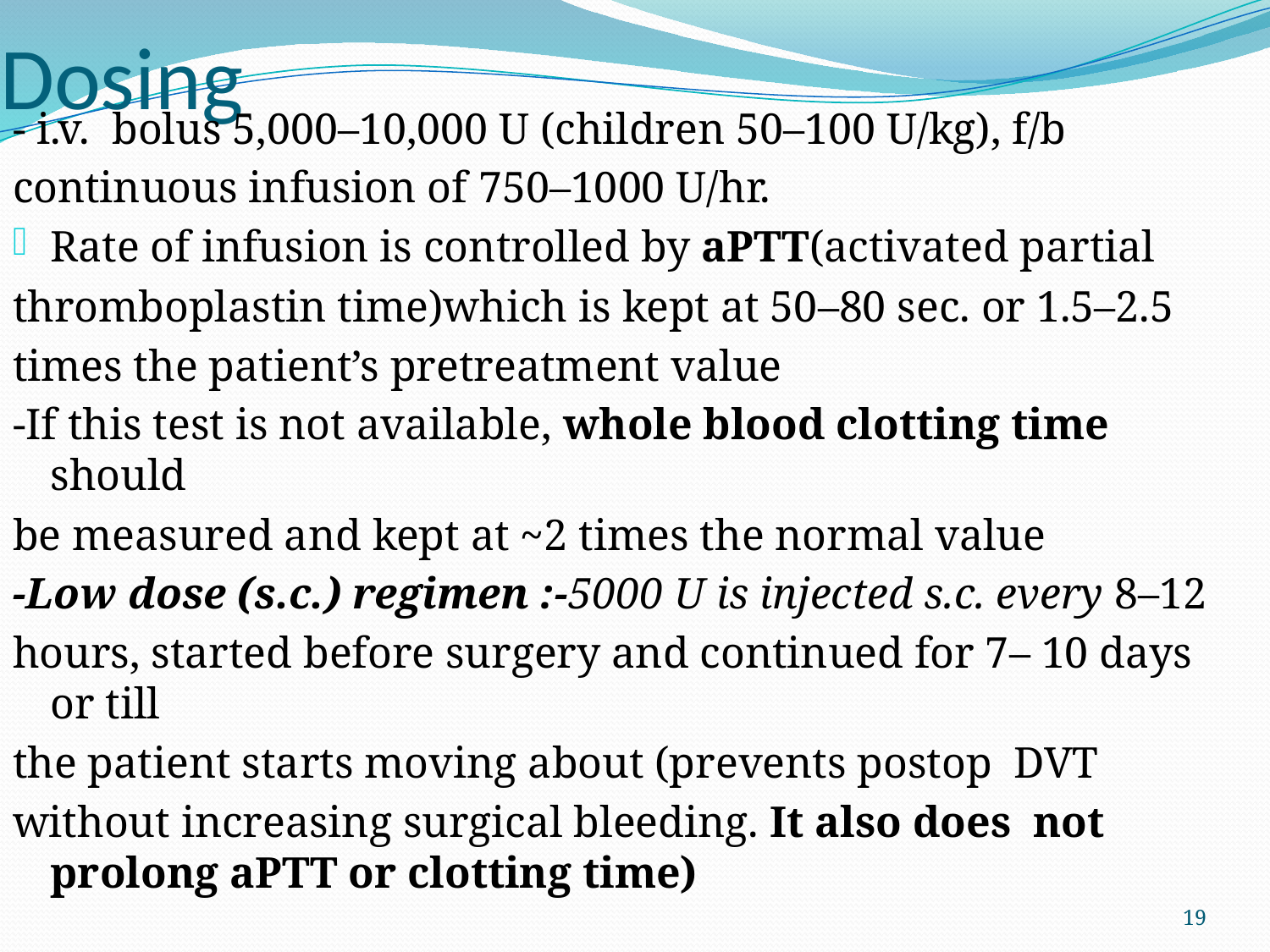

# Dosing
- i.v.  bolus 5,000–10,000 U (children 50–100 U/kg), f/b
continuous infusion of 750–1000 U/hr.
Rate of infusion is controlled by aPTT(activated partial
thromboplastin time)which is kept at 50–80 sec. or 1.5–2.5
times the patient’s pretreatment value
-If this test is not available, whole blood clotting time should
be measured and kept at ~2 times the normal value
-Low dose (s.c.) regimen :-5000 U is injected s.c. every 8–12
hours, started before surgery and continued for 7– 10 days or till
the patient starts moving about (prevents postop  DVT
without increasing surgical bleeding. It also does  not prolong aPTT or clotting time)

19